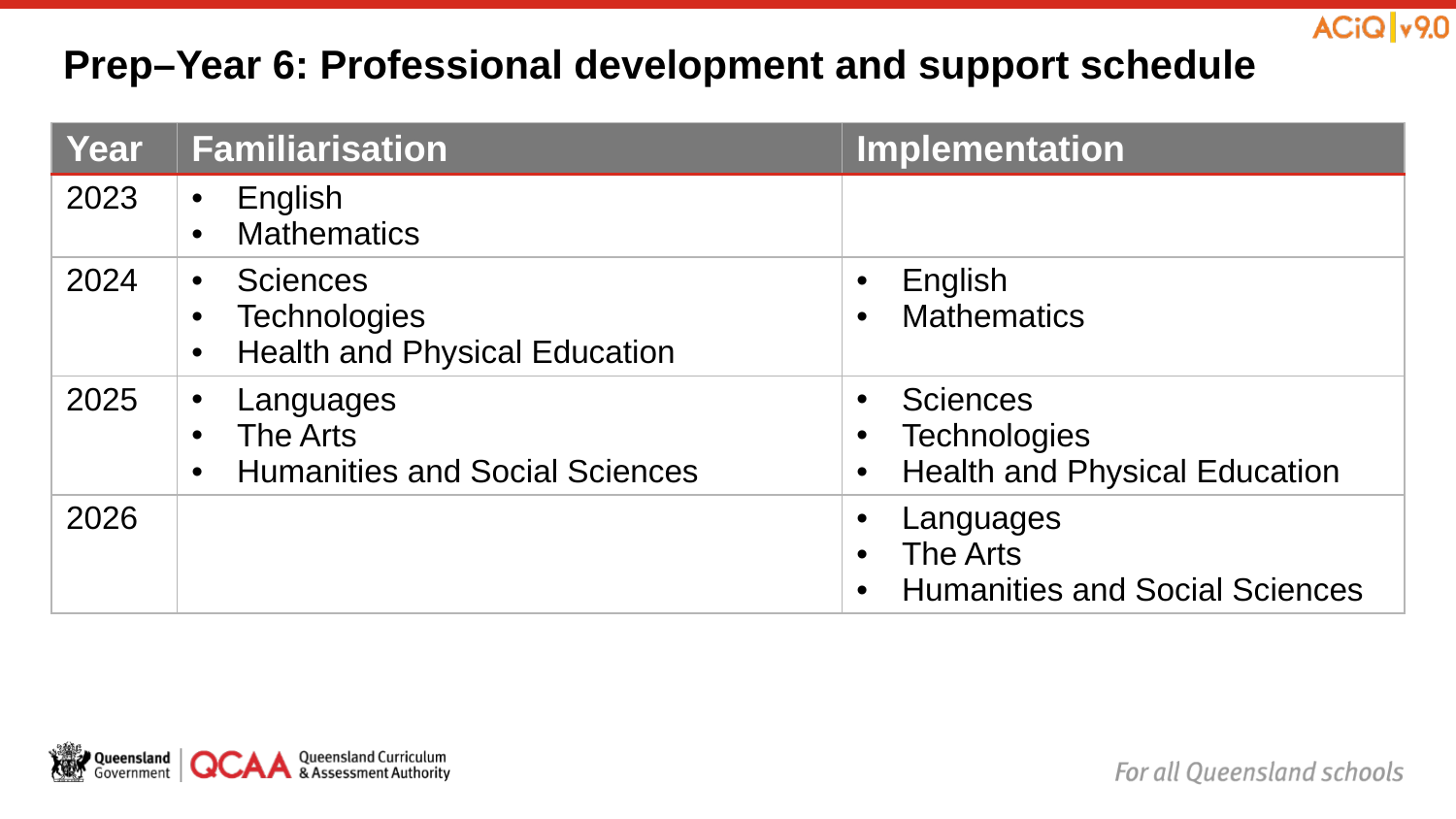

# Prep–Year 6: Professional development and support schedule
| Year | Familiarisation | Implementation |
| --- | --- | --- |
| 2023 | English Mathematics |  |
| 2024 | Sciences Technologies Health and Physical Education | English Mathematics |
| 2025 | Languages The Arts Humanities and Social Sciences | Sciences Technologies Health and Physical Education |
| 2026 |  | Languages The Arts Humanities and Social Sciences |